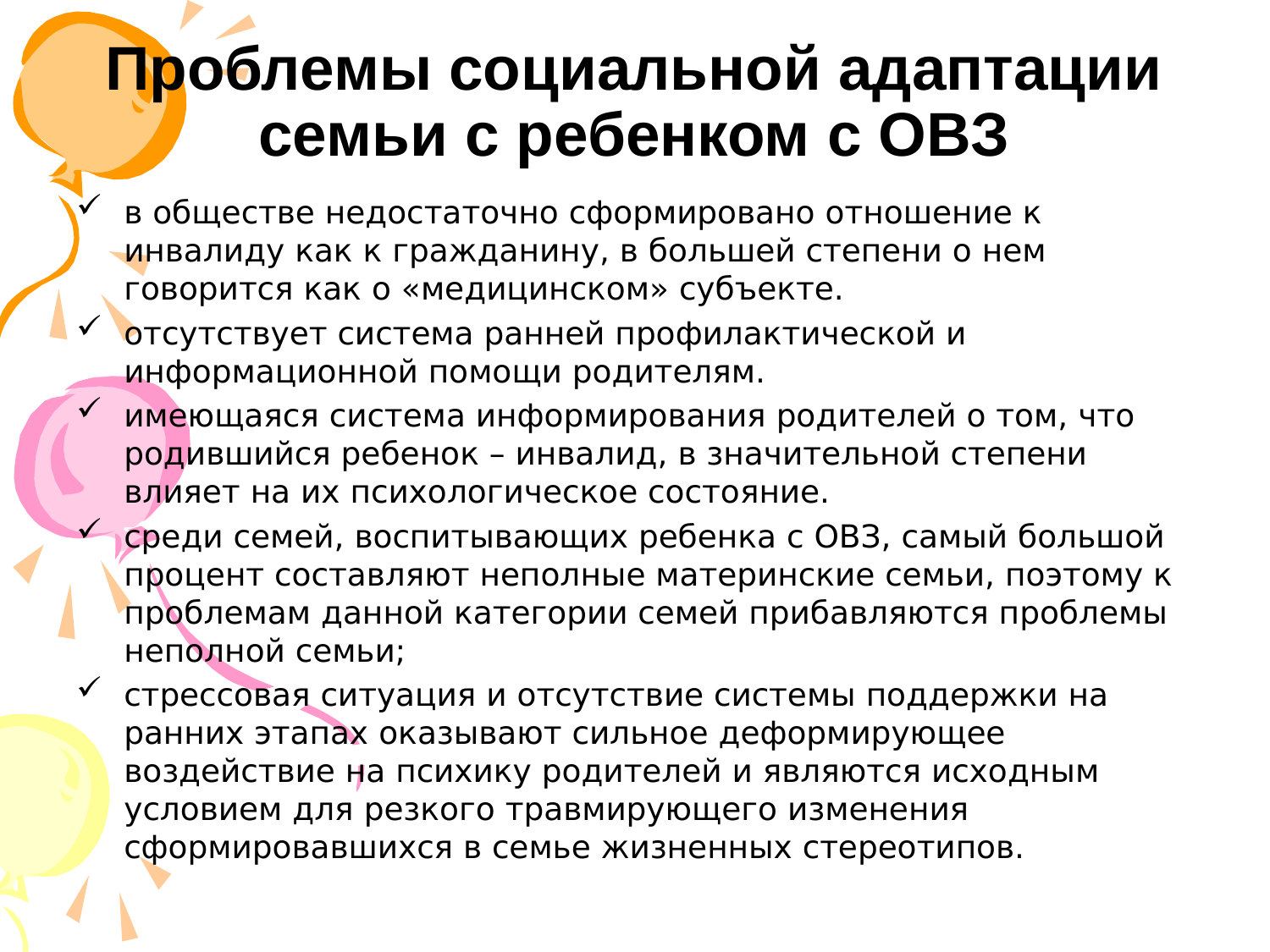

# Проблемы социальной адаптации семьи с ребенком с ОВЗ
в обществе недостаточно сформировано отношение к инвалиду как к гражданину, в большей степени о нем говорится как о «медицинском» субъекте.
отсутствует система ранней профилактической и информационной помощи родителям.
имеющаяся система информирования родителей о том, что родившийся ребенок – инвалид, в значительной степени влияет на их психологическое состояние.
среди семей, воспитывающих ребенка с ОВЗ, самый большой процент составляют неполные материнские семьи, поэтому к проблемам данной категории семей прибавляются проблемы неполной семьи;
стрессовая ситуация и отсутствие системы поддержки на ранних этапах оказывают сильное деформирующее воздействие на психику родителей и являются исходным условием для резкого травмирующего изменения сформировавшихся в семье жизненных стереотипов.